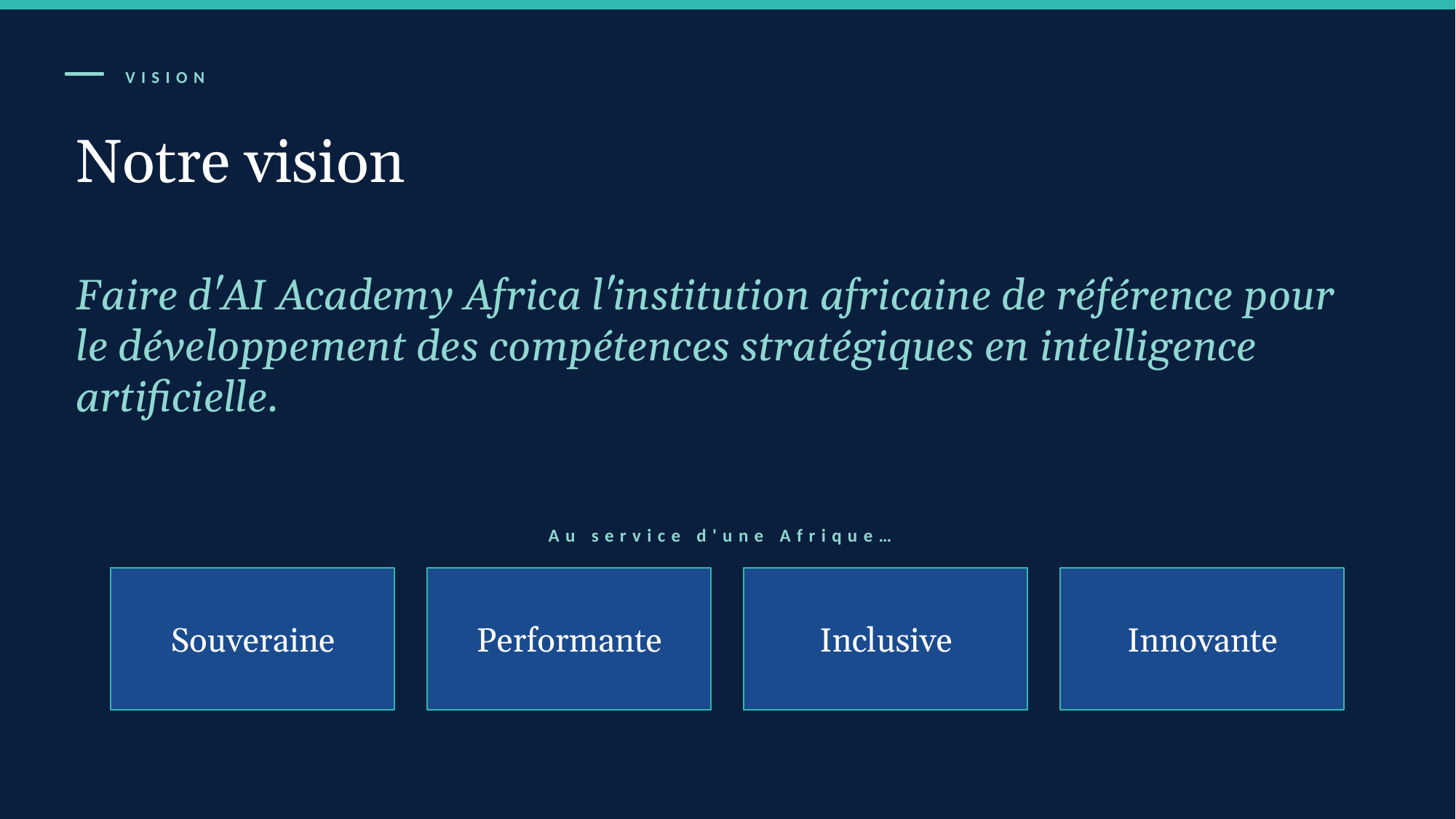

VISION

Notre vision
Faire d'AI Academy Africa l'institution africaine de référence pour le développement des compétences stratégiques en intelligence artificielle.
Au service d'une Afrique…

Souveraine

Performante

Inclusive

Innovante